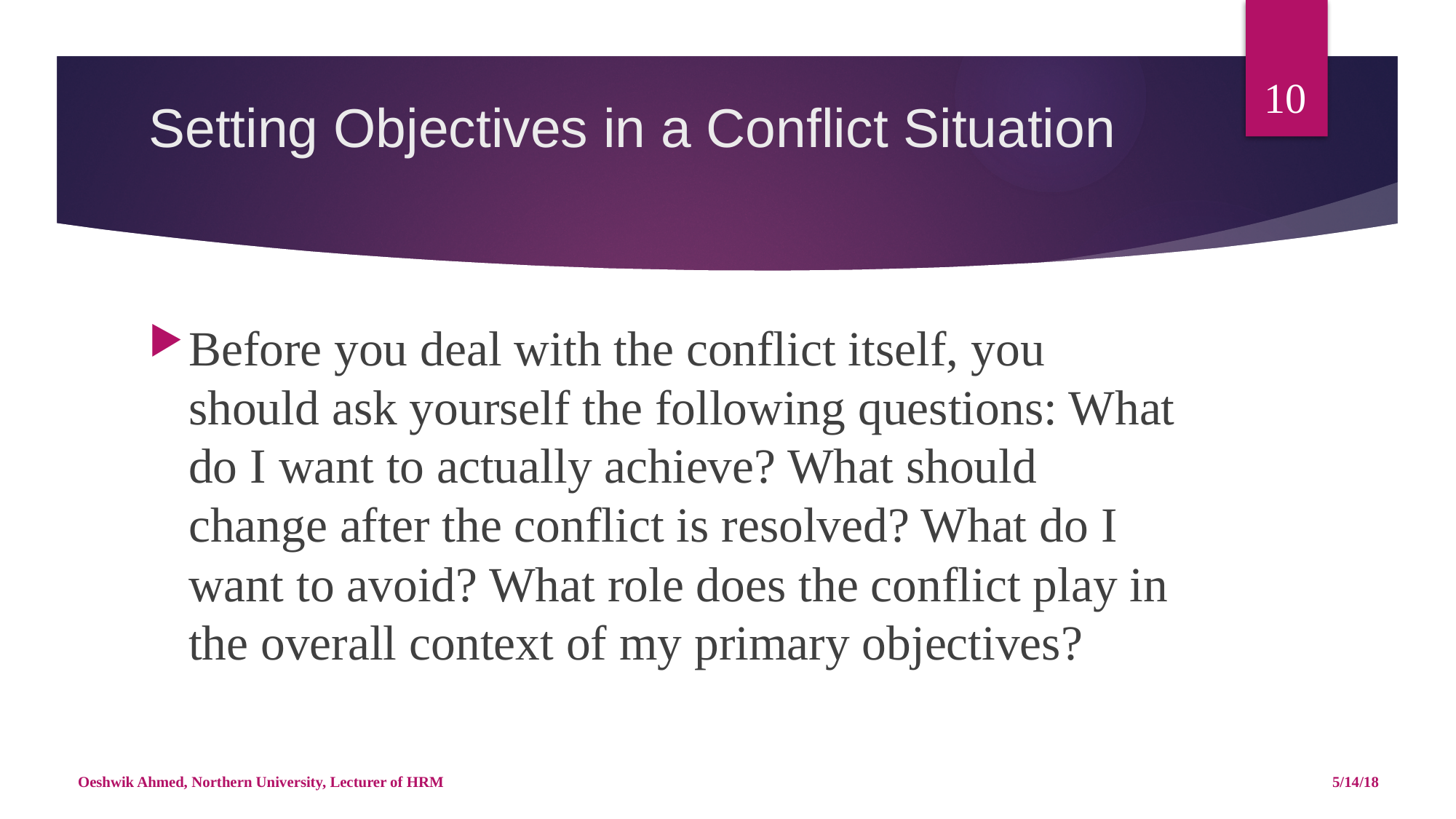

10
# Setting Objectives in a Conflict Situation
Before you deal with the conflict itself, you should ask yourself the following questions: What do I want to actually achieve? What should change after the conflict is resolved? What do I want to avoid? What role does the conflict play in the overall context of my primary objectives?

Oeshwik Ahmed, Northern University, Lecturer of HRM
5/14/18